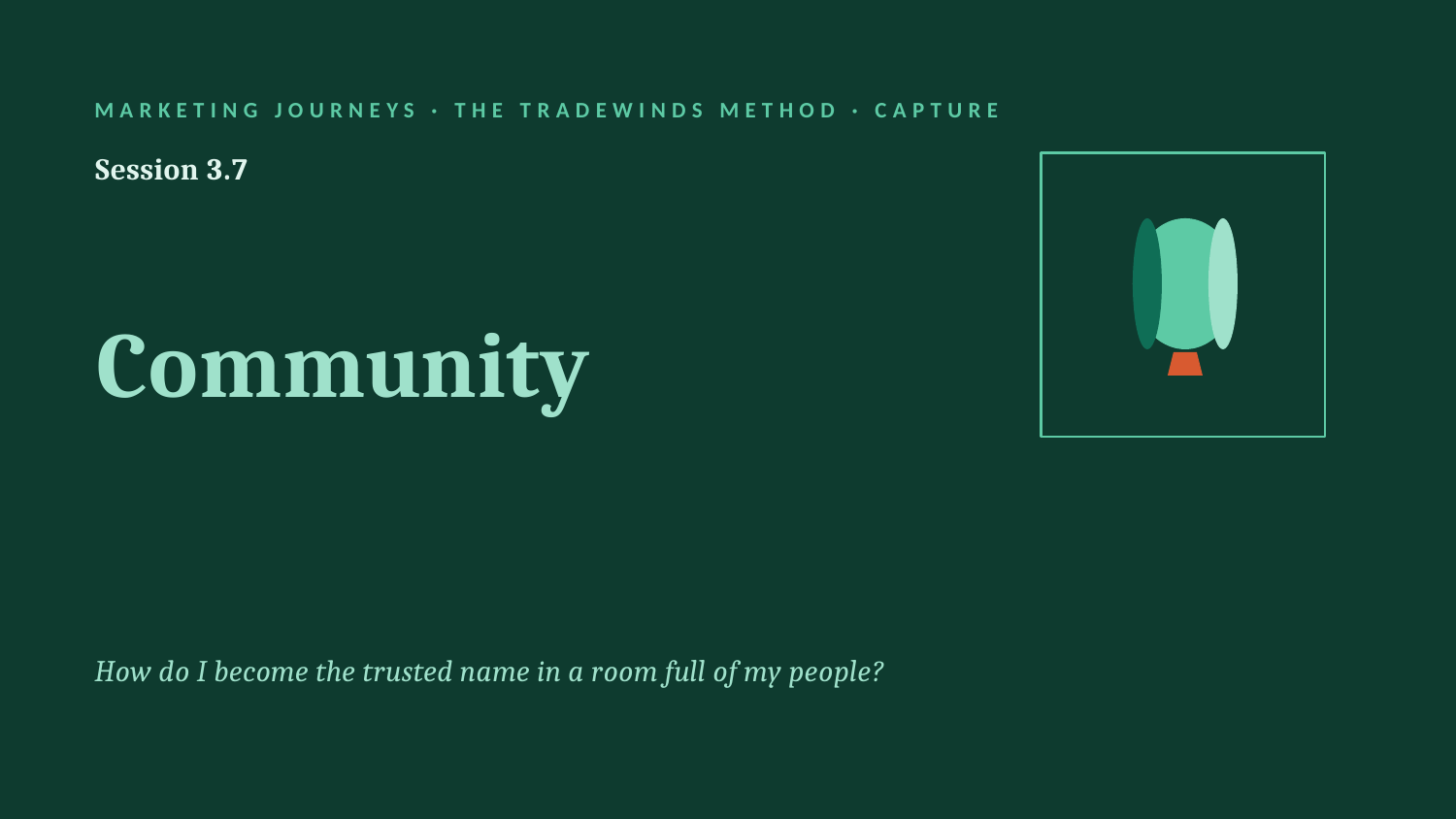

MARKETING JOURNEYS · THE TRADEWINDS METHOD · CAPTURE
Session 3.7

Community

How do I become the trusted name in a room full of my people?